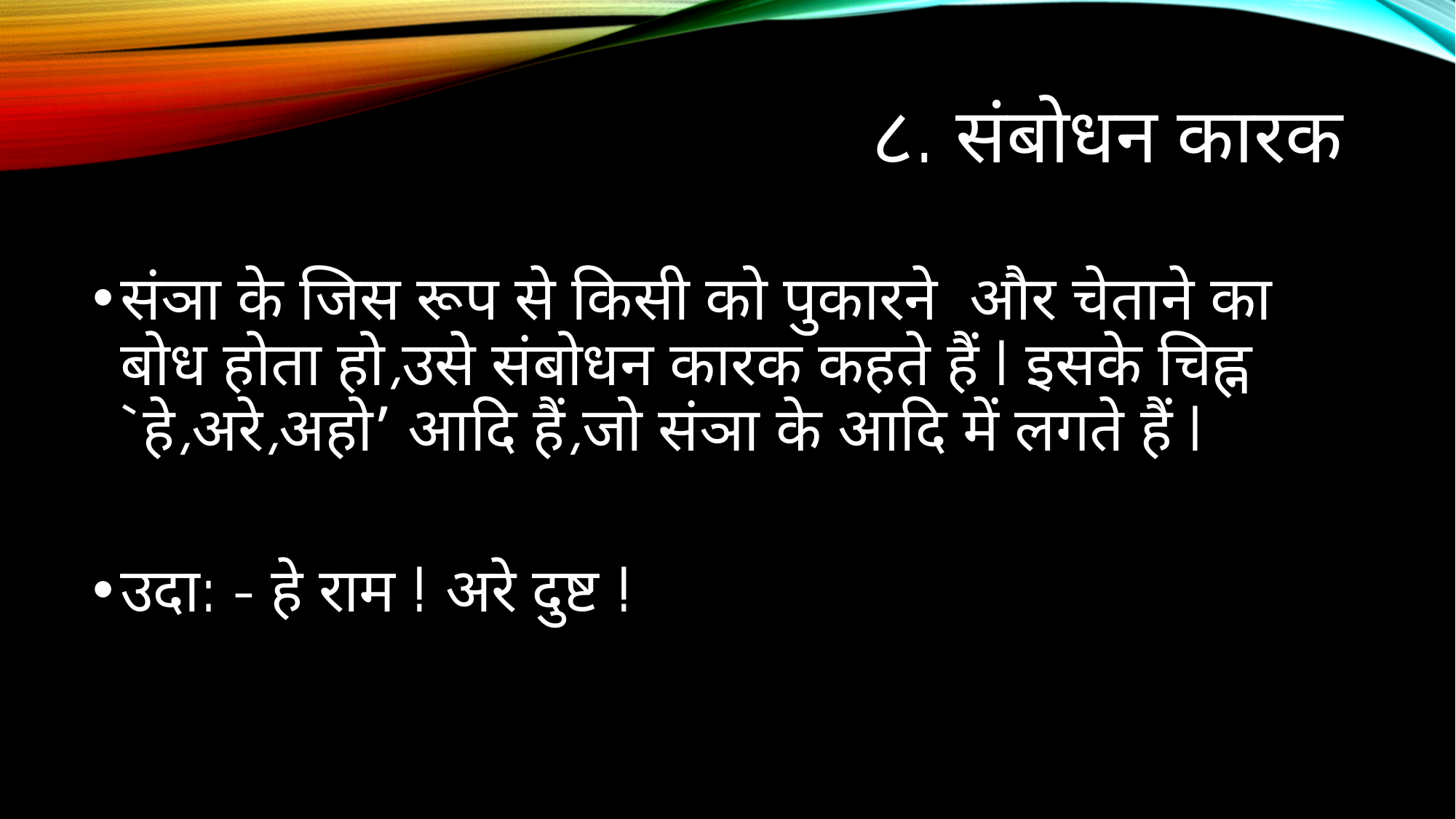

# ८. संबोधन कारक
संञा के जिस रूप से किसी को पुकारने  और चेताने का बोध होता हो,उसे संबोधन कारक कहते हैं I इसके चिह्न `हे,अरे,अहो’ आदि हैं,जो संञा के आदि में लगते हैं I

उदा: - हे राम ! अरे दुष्ट !